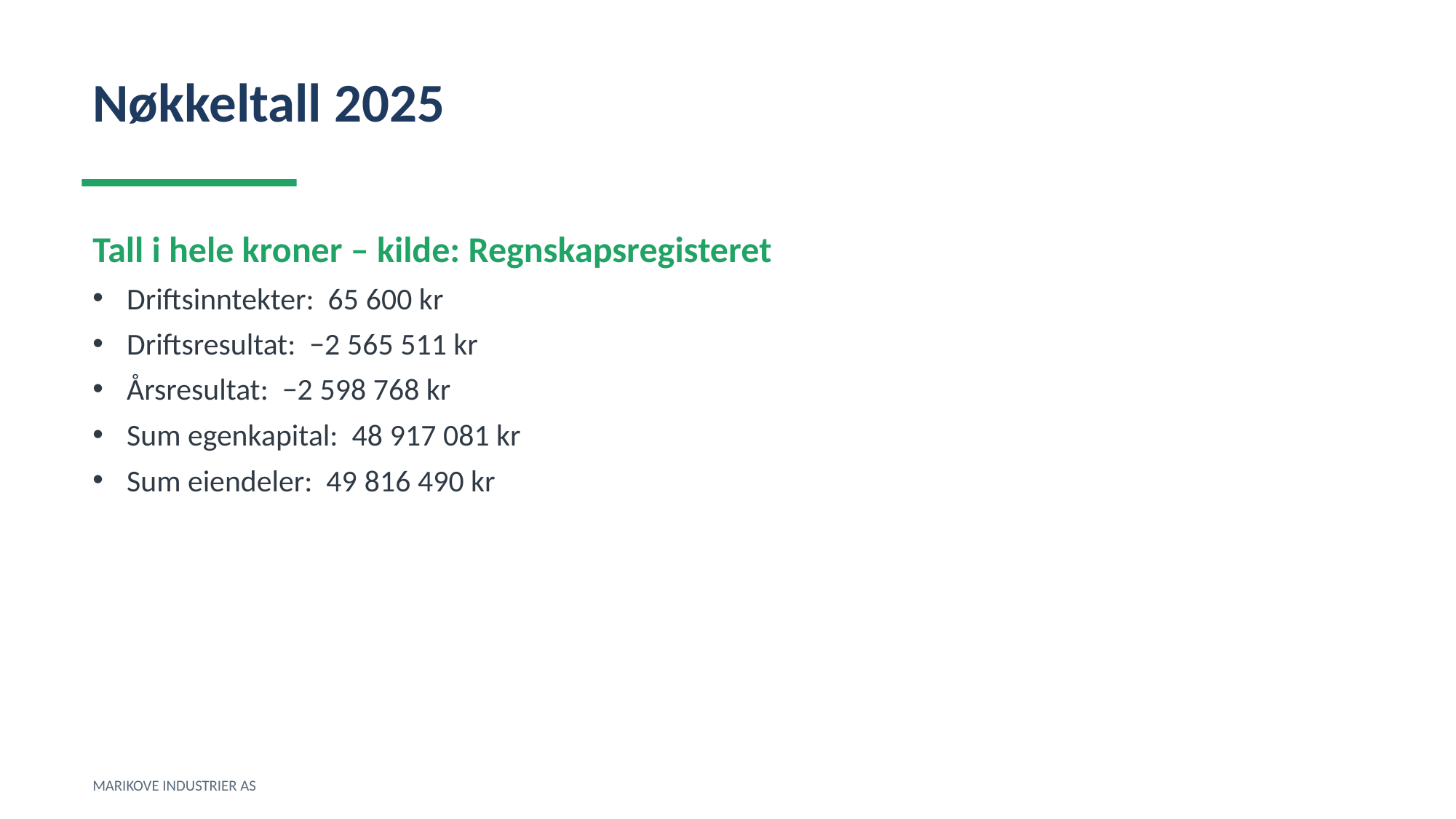

Nøkkeltall 2025

Tall i hele kroner – kilde: Regnskapsregisteret
Driftsinntekter:  65 600 kr
Driftsresultat:  −2 565 511 kr
Årsresultat:  −2 598 768 kr
Sum egenkapital:  48 917 081 kr
Sum eiendeler:  49 816 490 kr
MARIKOVE INDUSTRIER AS